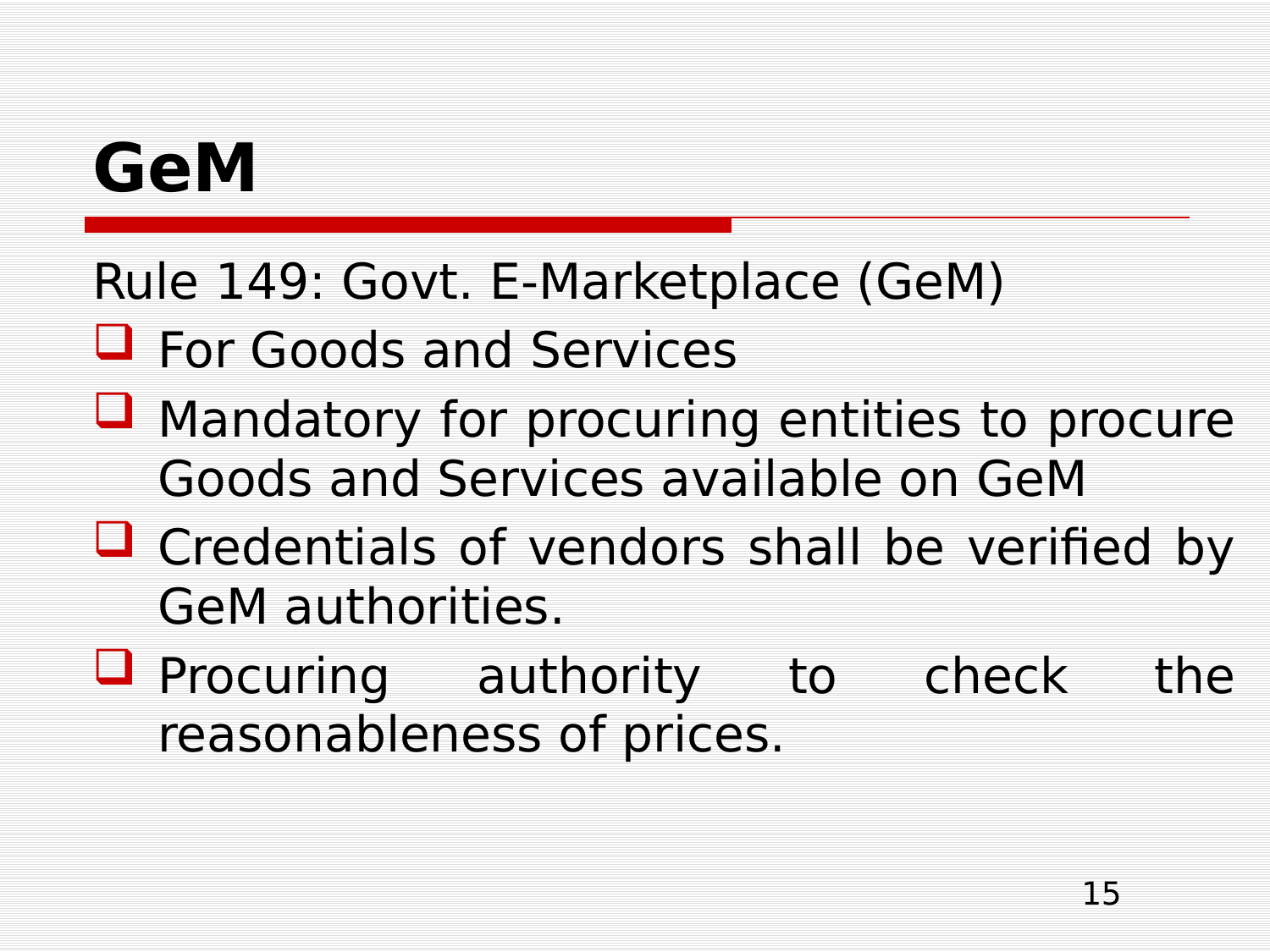

# GeM
Rule 149: Govt. E-Marketplace (GeM)
For Goods and Services
Mandatory for procuring entities to procure Goods and Services available on GeM
Credentials of vendors shall be verified by GeM authorities.
Procuring authority to check the reasonableness of prices.